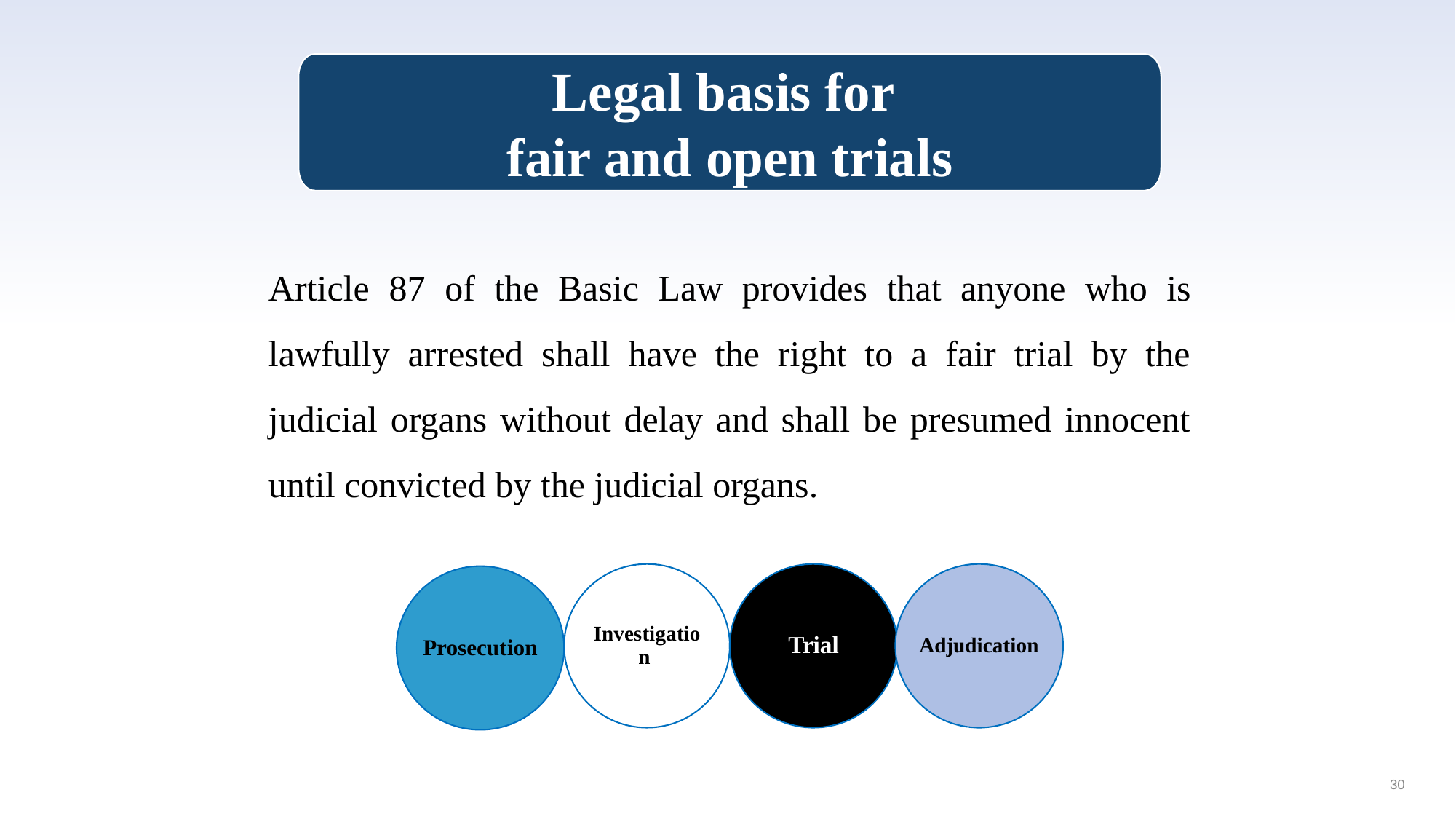

Legal basis for
fair and open trials
Article 87 of the Basic Law provides that anyone who is lawfully arrested shall have the right to a fair trial by the judicial organs without delay and shall be presumed innocent until convicted by the judicial organs.
Investigation
Trial
Adjudication
Prosecution
30